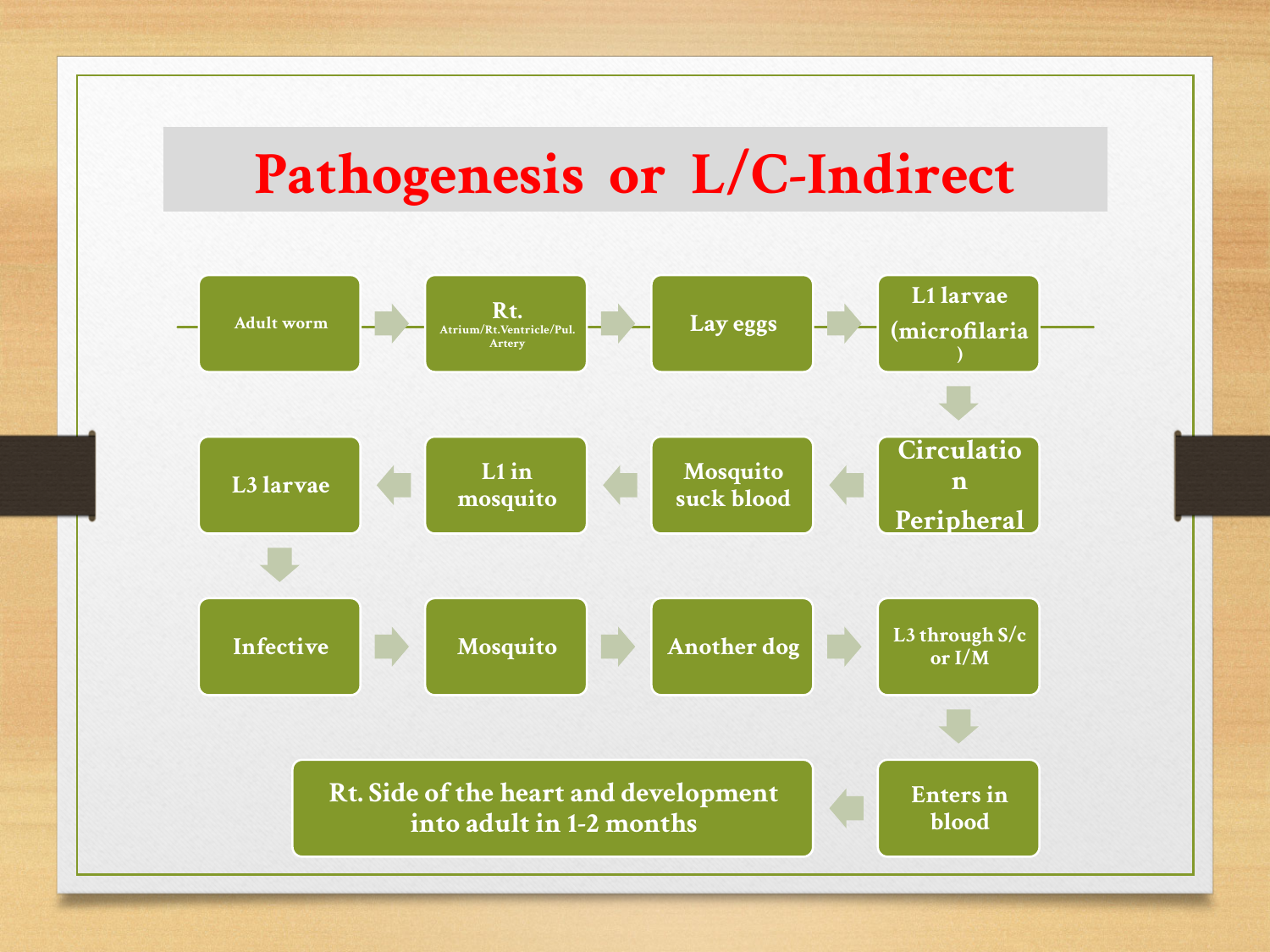

# Pathogenesis  or  L/C-Indirect
Adult worm

Rt. Atrium/Rt.Ventricle/Pul.Artery

Lay eggs

L1 larvae
(microfilaria)

Circulation
Peripheral

Mosquito suck blood

L1 in mosquito

L3 larvae

Infective

Mosquito

Another dog

L3 through S/c or I/M

Enters in blood

Rt. Side of the heart and development into adult in 1-2 months